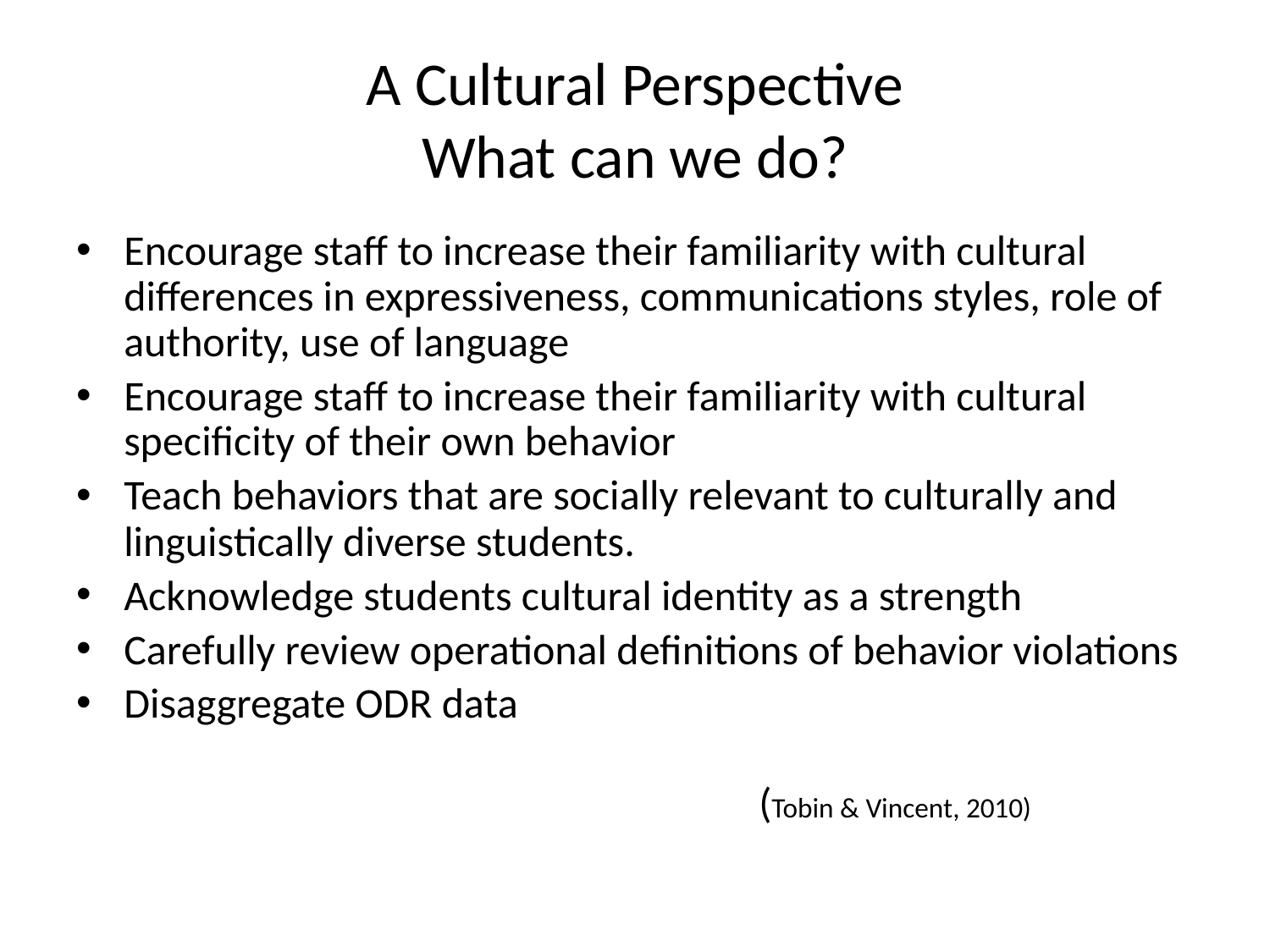

# A Cultural Perspective What can we do?
Encourage staff to increase their familiarity with cultural differences in expressiveness, communications styles, role of authority, use of language
Encourage staff to increase their familiarity with cultural specificity of their own behavior
Teach behaviors that are socially relevant to culturally and linguistically diverse students.
Acknowledge students cultural identity as a strength
Carefully review operational definitions of behavior violations
Disaggregate ODR data
														(Tobin & Vincent, 2010)